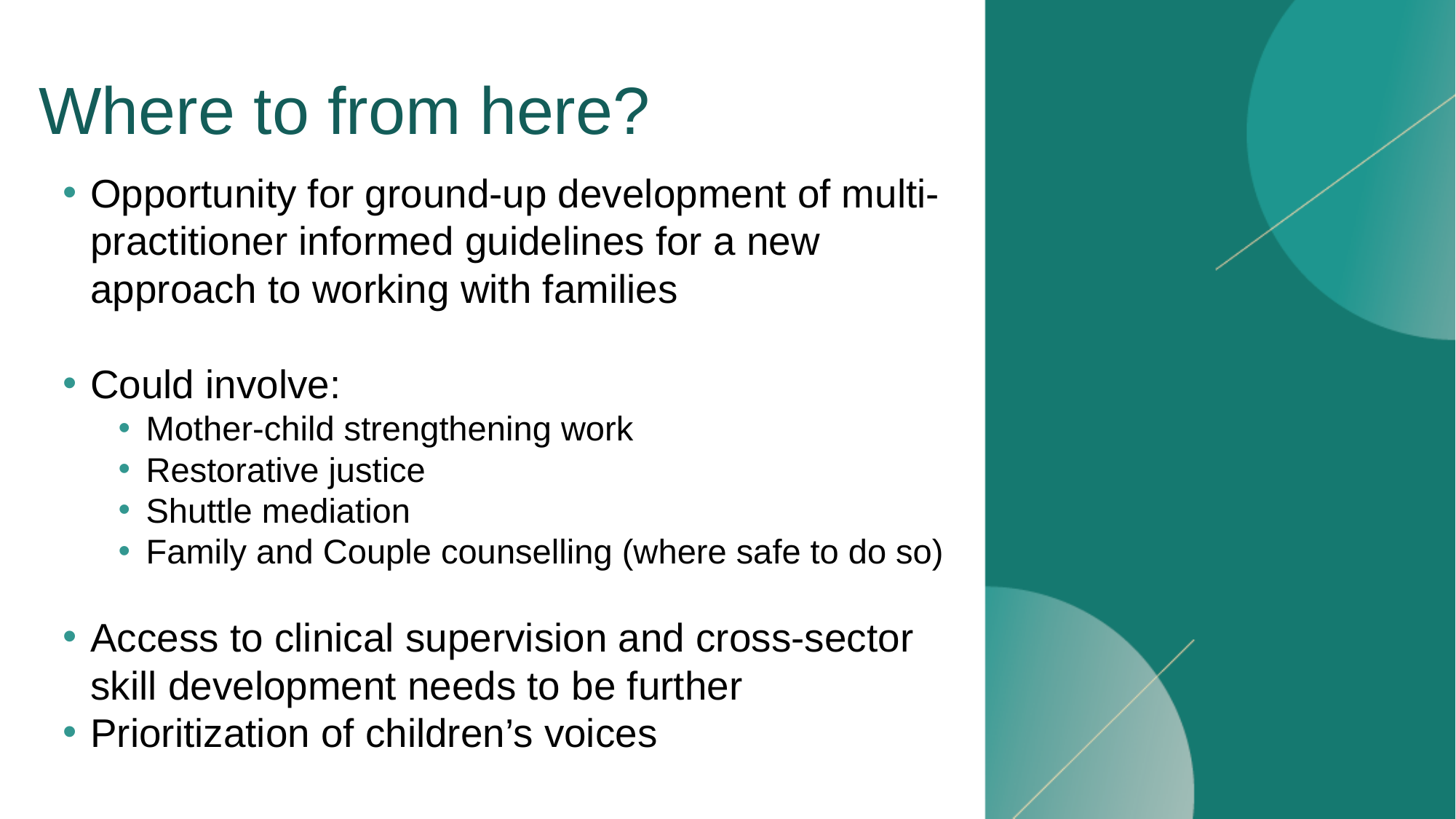

# Where to from here?
Opportunity for ground-up development of multi-practitioner informed guidelines for a new approach to working with families

Could involve:
Mother-child strengthening work
Restorative justice
Shuttle mediation
Family and Couple counselling (where safe to do so)

Access to clinical supervision and cross-sector skill development needs to be further
Prioritization of children’s voices